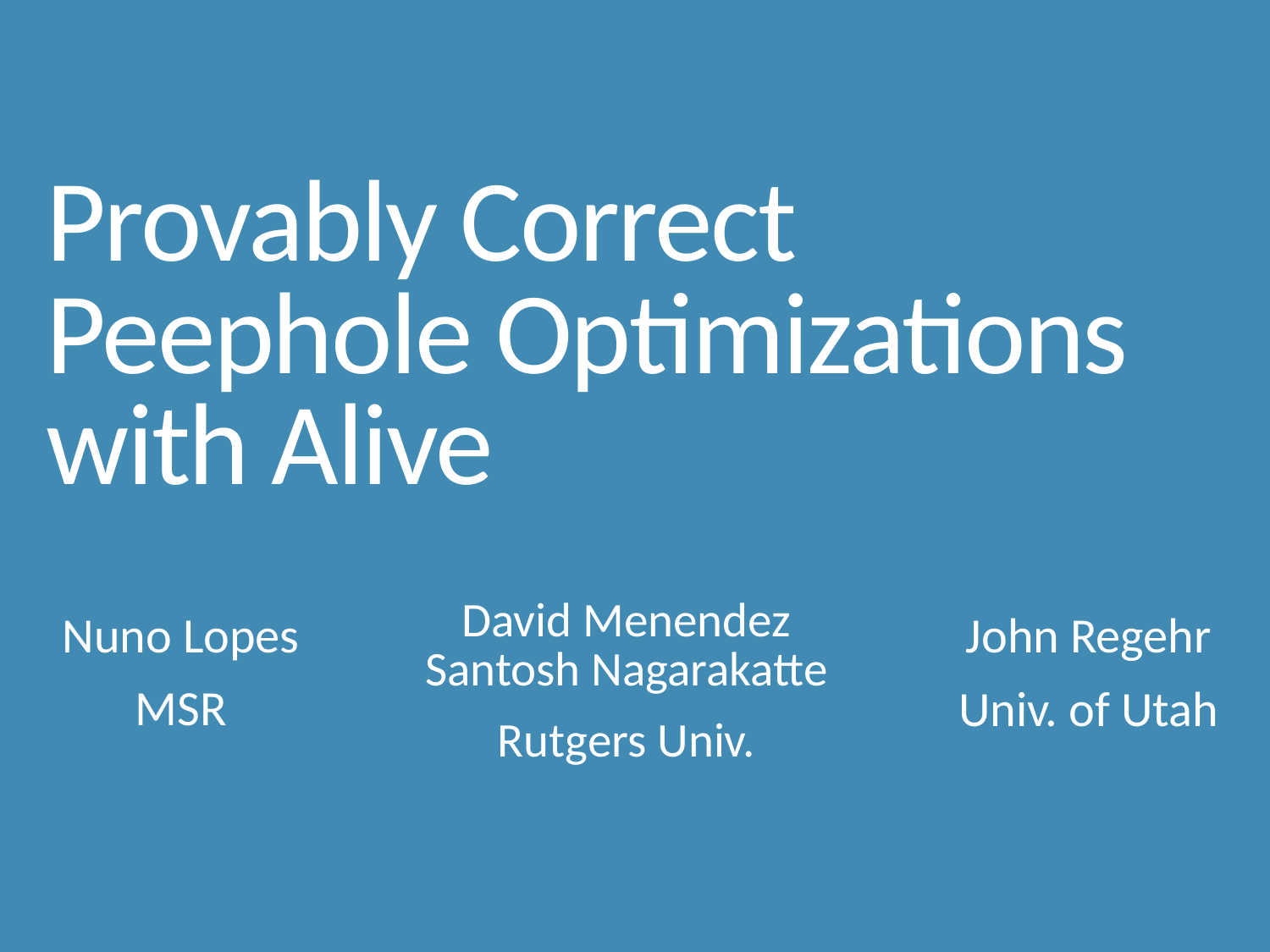

# Provably Correct Peephole Optimizations with Alive
David Menendez
Santosh Nagarakatte
Rutgers Univ.
Nuno Lopes
MSR
John Regehr
Univ. of Utah